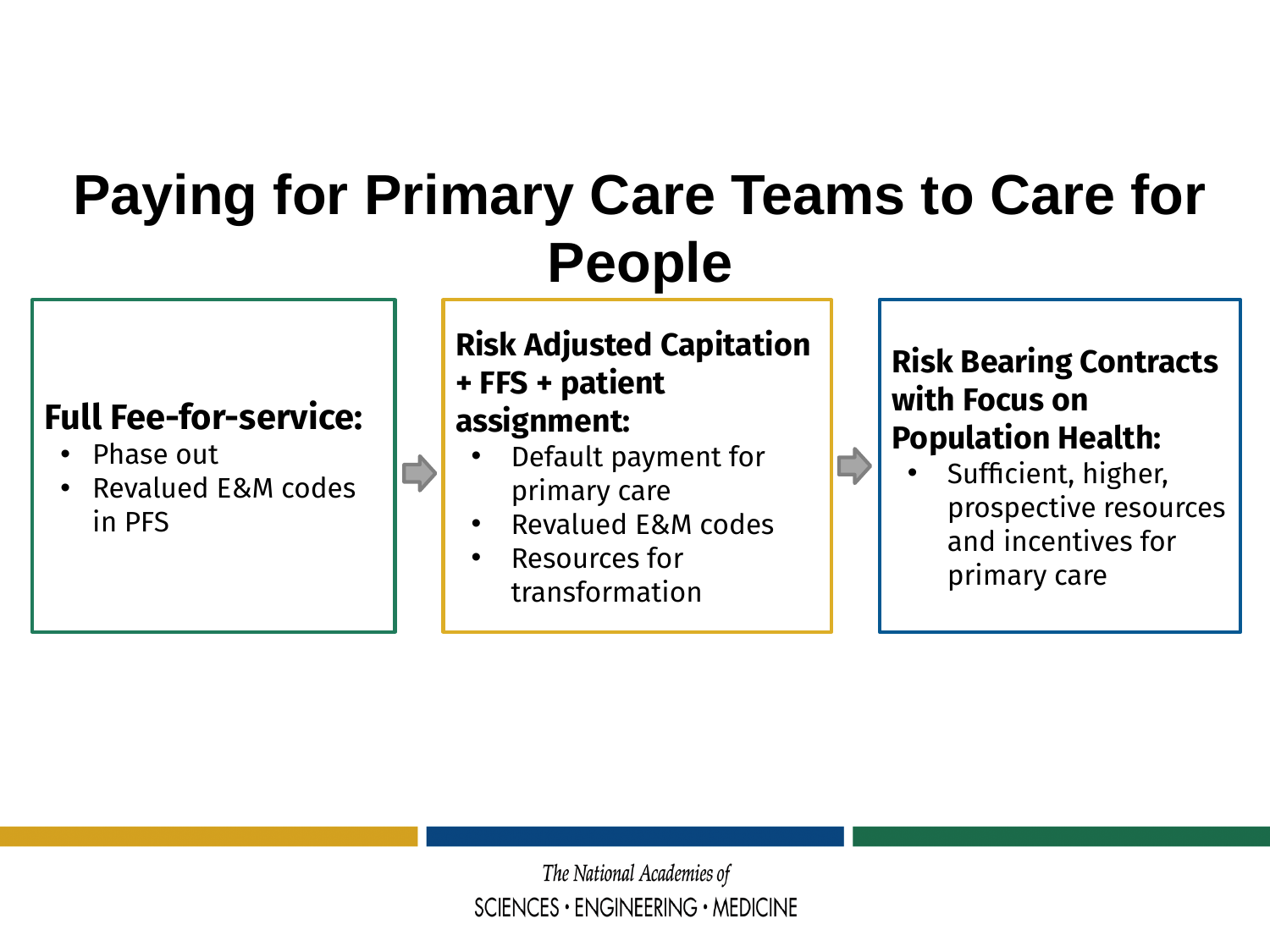

# Paying for Primary Care Teams to Care for People
Full Fee-for-service:
Phase out
Revalued E&M codes in PFS
Risk Adjusted Capitation + FFS + patient assignment:
Default payment for primary care
Revalued E&M codes
Resources for transformation
Risk Bearing Contracts with Focus on Population Health:
Sufficient, higher, prospective resources and incentives for primary care